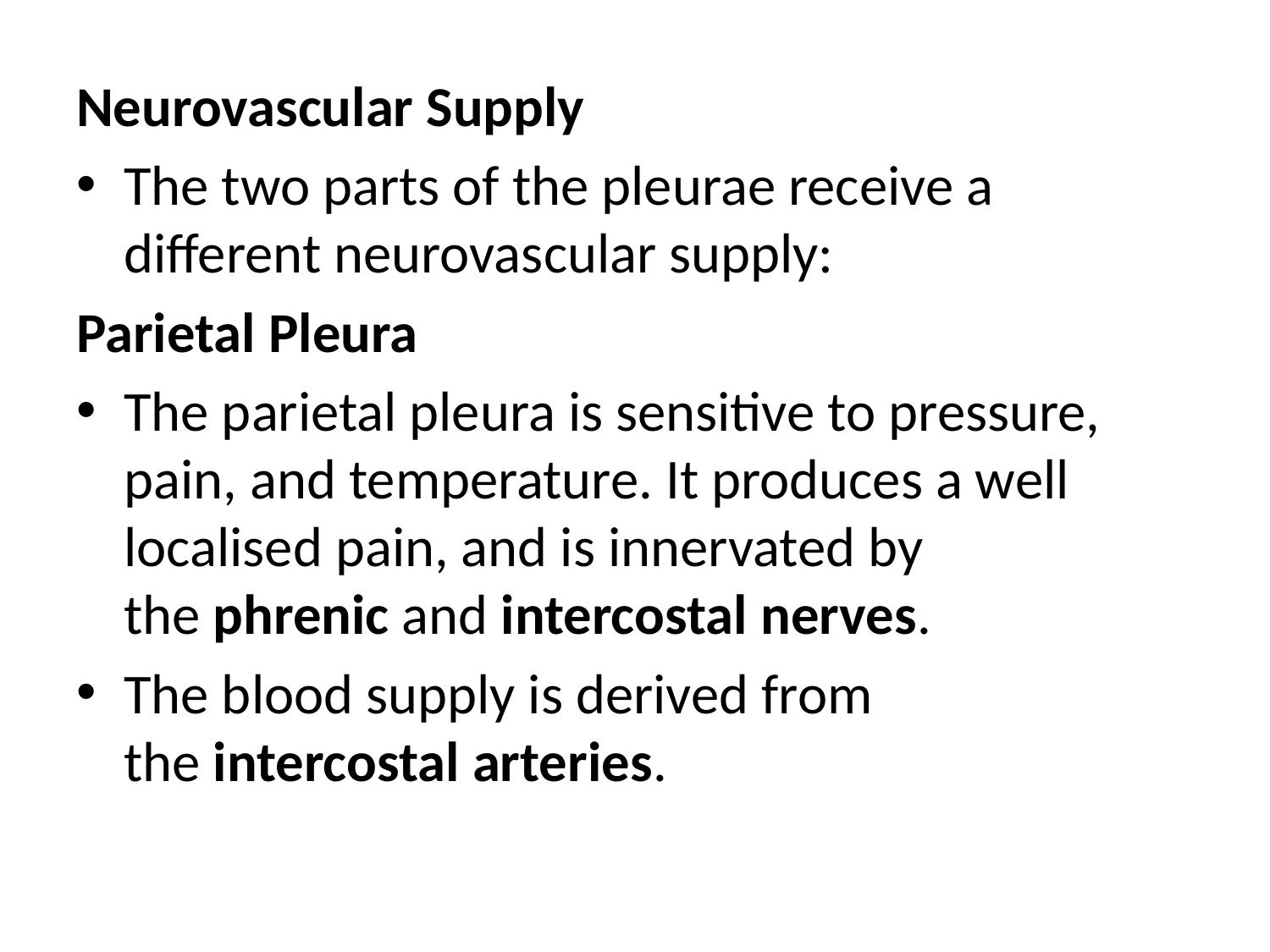

Neurovascular Supply
The two parts of the pleurae receive a different neurovascular supply:
Parietal Pleura
The parietal pleura is sensitive to pressure, pain, and temperature. It produces a well localised pain, and is innervated by the phrenic and intercostal nerves.
The blood supply is derived from the intercostal arteries.